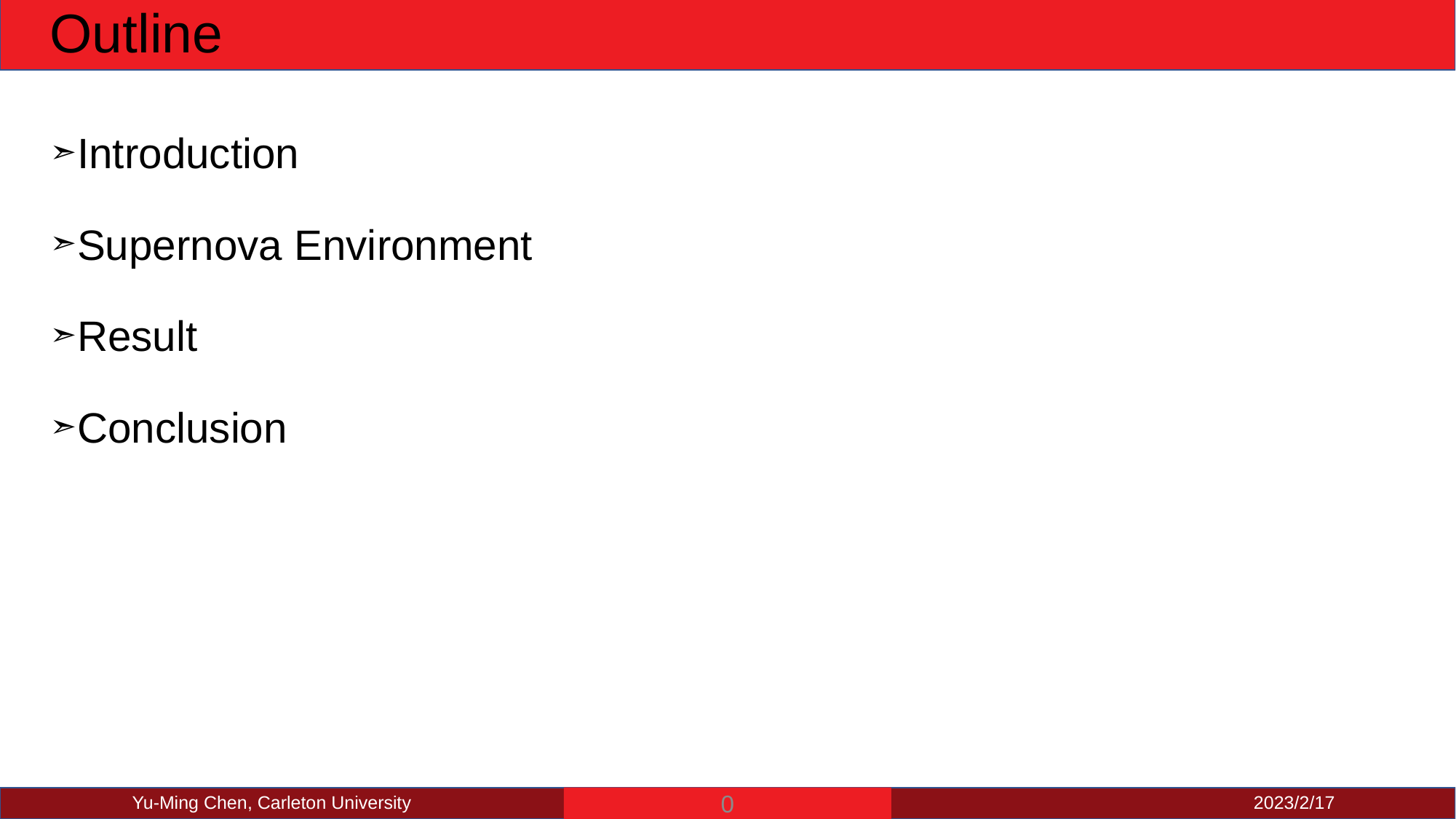

# Outline
Introduction
Supernova Environment
Result
Conclusion
Yu-Ming Chen, Carleton University
0